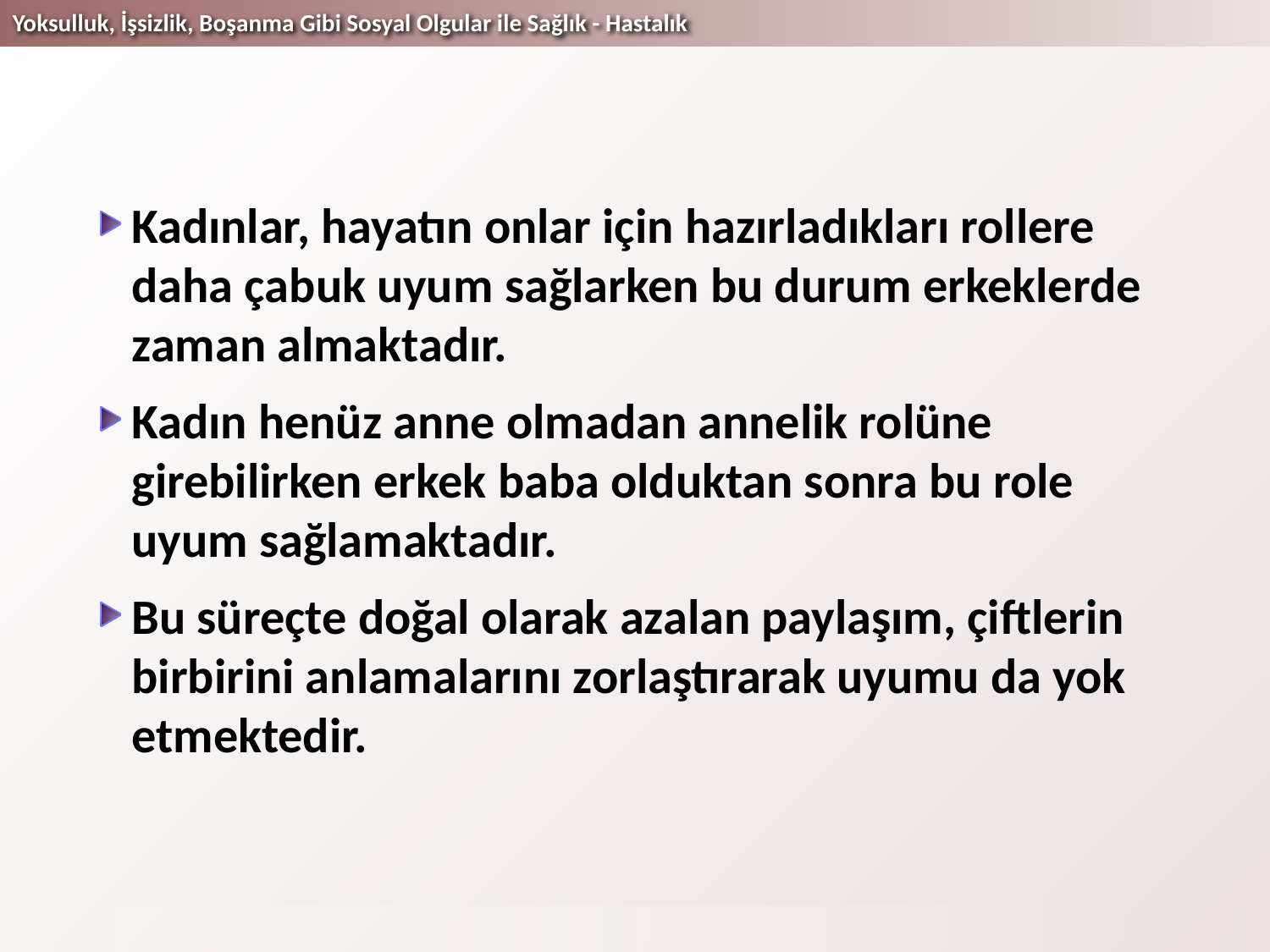

Kadınlar, hayatın onlar için hazırladıkları rollere daha çabuk uyum sağlarken bu durum erkeklerde zaman almaktadır.
Kadın henüz anne olmadan annelik rolüne girebilirken erkek baba olduktan sonra bu role uyum sağlamaktadır.
Bu süreçte doğal olarak azalan paylaşım, çiftlerin birbirini anlamalarını zorlaştırarak uyumu da yok etmektedir.